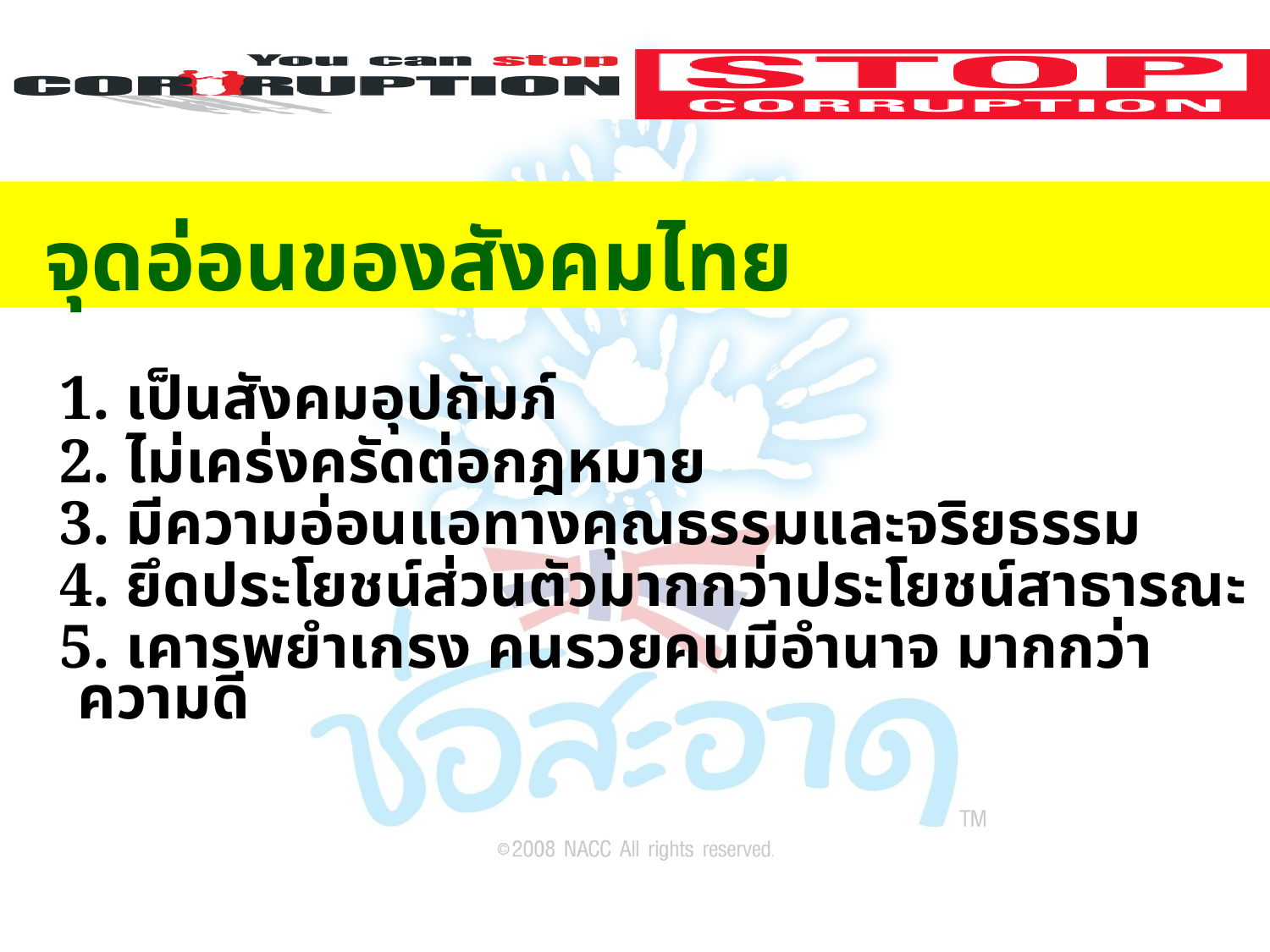

# จุดอ่อนของสังคมไทย

   1. เป็นสังคมอุปถัมภ์
   2. ไม่เคร่งครัดต่อกฎหมาย
   3. มีความอ่อนแอทางคุณธรรมและจริยธรรม
   4. ยึดประโยชน์ส่วนตัวมากกว่าประโยชน์สาธารณะ
   5. เคารพยำเกรง คนรวยคนมีอำนาจ มากกว่าความดี